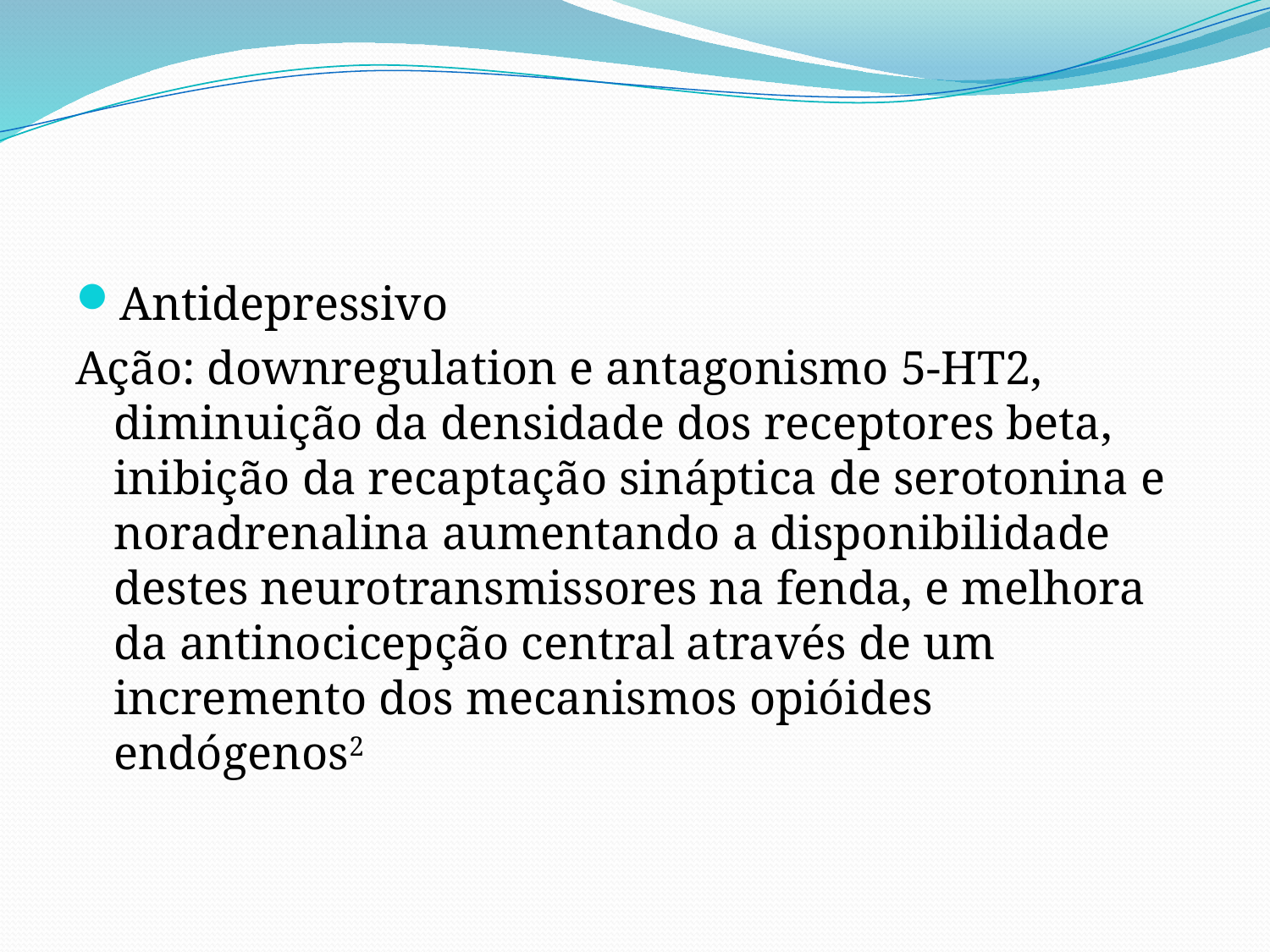

Antidepressivo
Ação: downregulation e antagonismo 5-HT2, diminuição da densidade dos receptores beta, inibição da recaptação sináptica de serotonina e noradrenalina aumentando a disponibilidade destes neurotransmissores na fenda, e melhora da antinocicepção central através de um incremento dos mecanismos opióides endógenos2